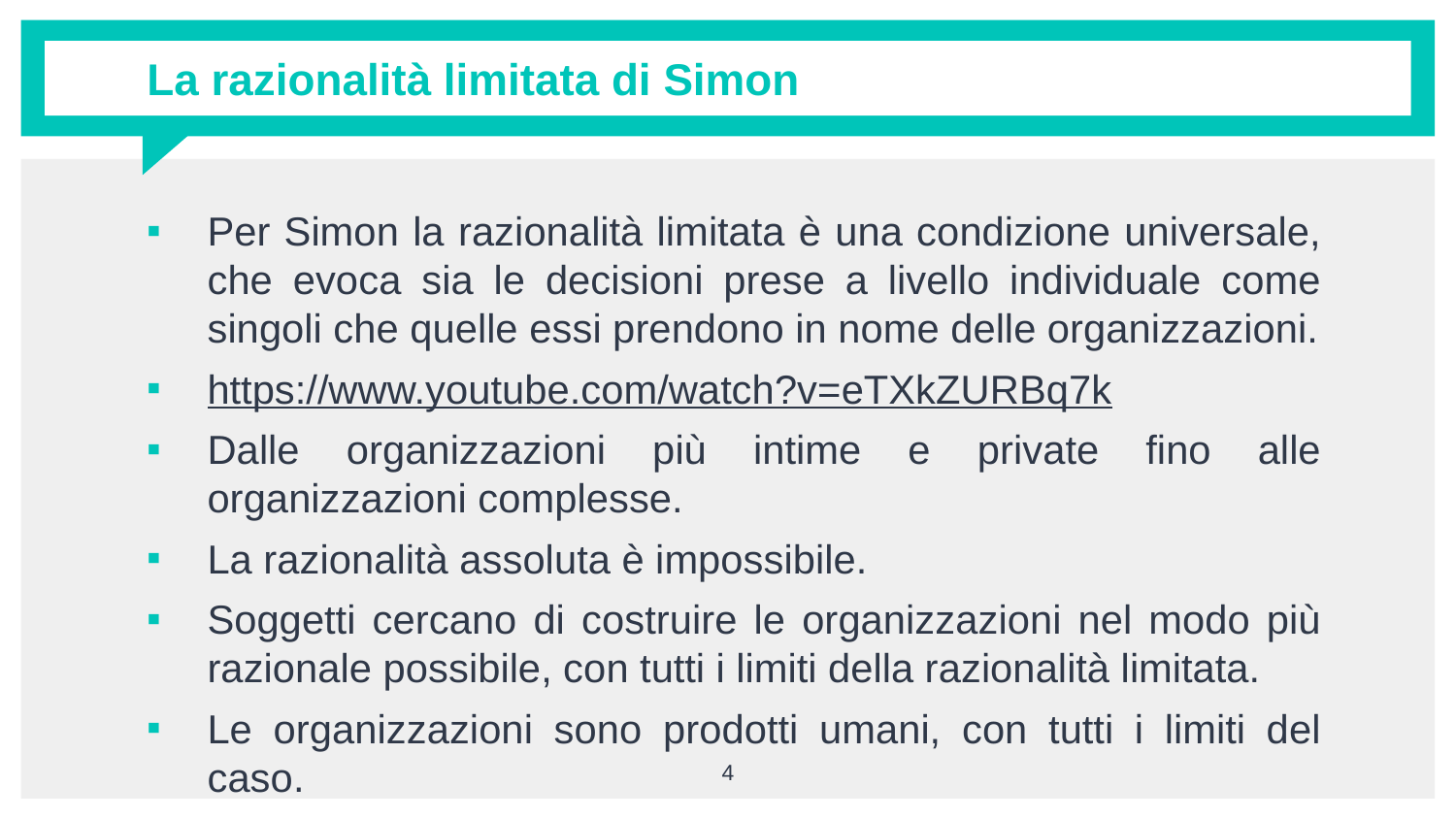

# La razionalità limitata di Simon
Per Simon la razionalità limitata è una condizione universale, che evoca sia le decisioni prese a livello individuale come singoli che quelle essi prendono in nome delle organizzazioni.
https://www.youtube.com/watch?v=eTXkZURBq7k
Dalle organizzazioni più intime e private fino alle organizzazioni complesse.
La razionalità assoluta è impossibile.
Soggetti cercano di costruire le organizzazioni nel modo più razionale possibile, con tutti i limiti della razionalità limitata.
Le organizzazioni sono prodotti umani, con tutti i limiti del caso.
Organigrammi non ci dicono nulla sul funzionamento reale.
4